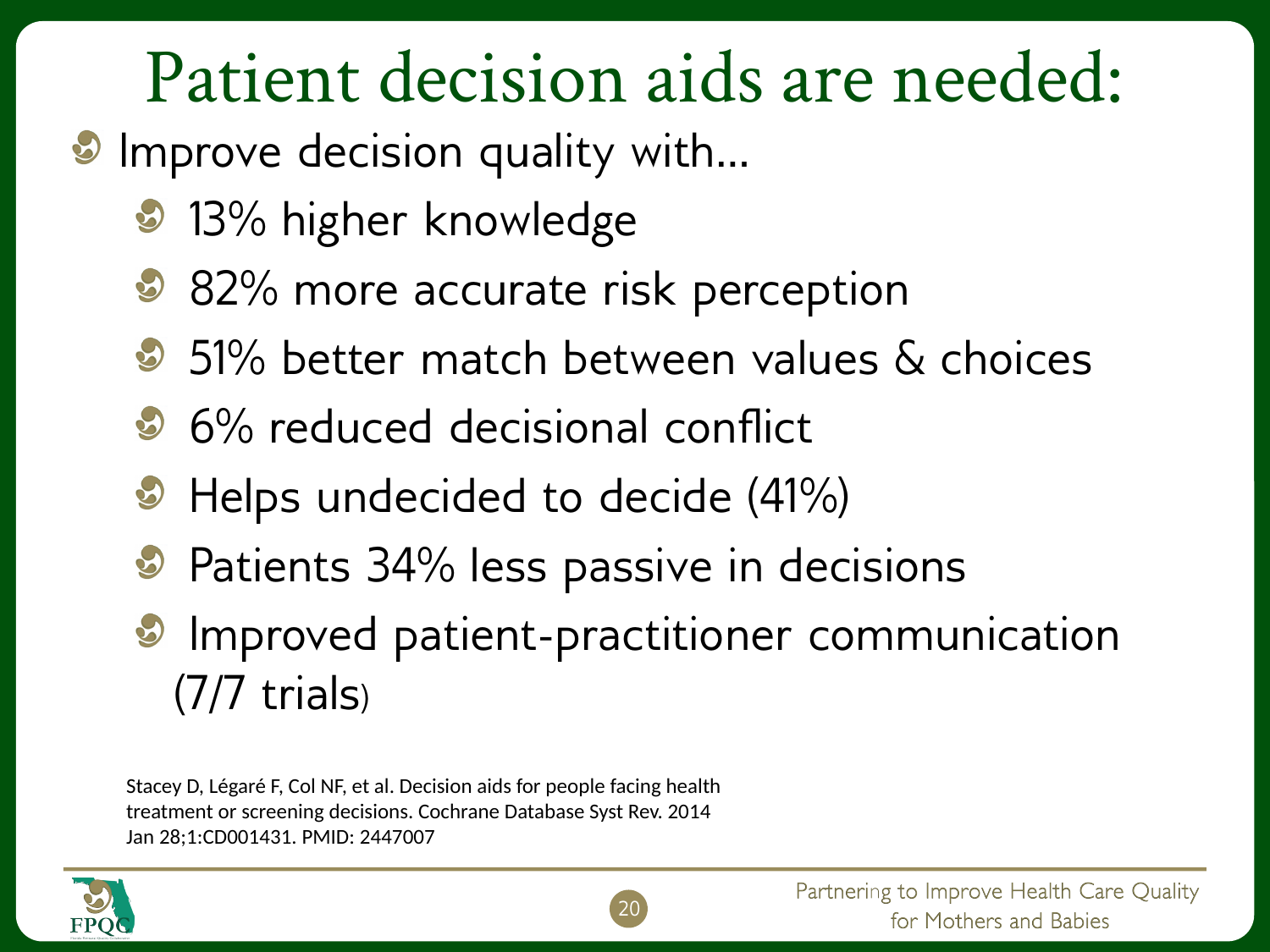

# Patient decision aids are needed:
Improve decision quality with…
 13% higher knowledge
 82% more accurate risk perception
 51% better match between values & choices
 6% reduced decisional conflict
 Helps undecided to decide (41%)
 Patients 34% less passive in decisions
 Improved patient-practitioner communication (7/7 trials)

Stacey D, Légaré F, Col NF, et al. Decision aids for people facing health treatment or screening decisions. Cochrane Database Syst Rev. 2014 Jan 28;1:CD001431. PMID: 2447007
20